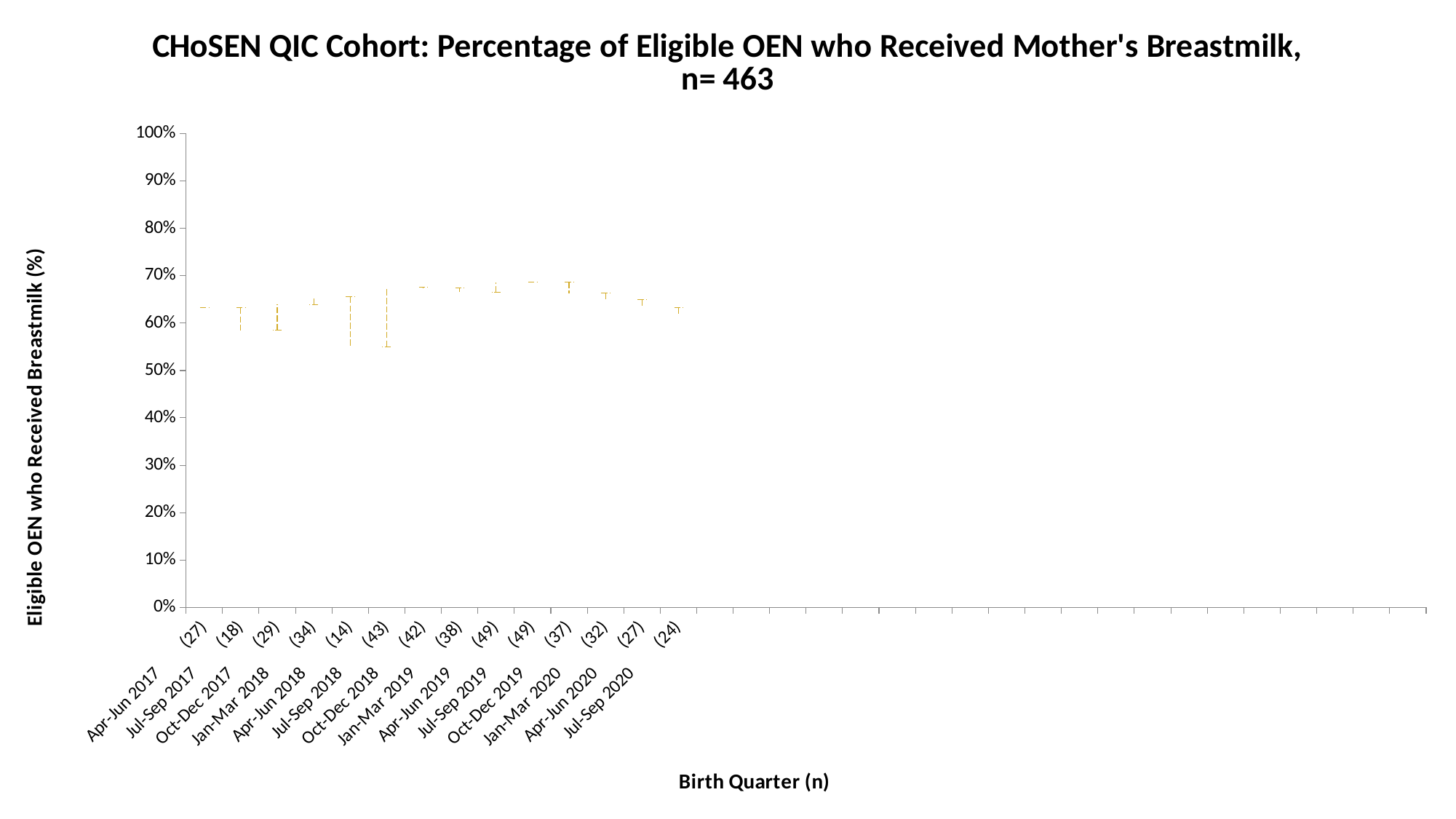

### Chart: CHoSEN QIC Cohort: Percentage of Eligible OEN who Received Mother's Breastmilk, n= 463

| Category | P |  +2 Sigma |  +1 Sigma | Average |  -1 Sigma |  -2 Sigma | UCL | LCL |
|---|---|---|---|---|---|---|---|---|
| Apr-Jun 2017        (27) | 0.8148148148148148 | 0.9827672537469225 | 0.9126799231697575 | 0.8425925925925926 | 0.7725052620154276 | 0.7024179314382626 | 1.0 | 0.6323306008610975 |
| Jul-Sep 2017        (18) | 0.8333333333333334 | 1.0 | 0.9284316912665023 | 0.8425925925925926 | 0.7567534939186829 | 0.670914395244773 | 1.0 | 0.5850752965708633 |
| Oct-Dec 2017        (29) | 0.8620689655172413 | 0.9778473027537705 | 0.9102199476731816 | 0.8425925925925926 | 0.7749652375120035 | 0.7073378824314146 | 1.0 | 0.6397105273508257 |
| Jan-Mar 2018        (34) | 0.8529411764705882 | 0.9675068292891855 | 0.905049710940889 | 0.8425925925925926 | 0.7801354742442961 | 0.7176783558959996 | 1.0 | 0.6552212375477031 |
| Apr-Jun 2018        (14) | 0.6428571428571429 | 1.0 | 0.9399249816742066 | 0.8425925925925926 | 0.7452602035109785 | 0.6479278144293644 | 1.0 | 0.5505954253477503 |
| Jul-Sep 2018        (43) | 0.9069767441860465 | 0.9536678093040879 | 0.8981302009483403 | 0.8425925925925926 | 0.7870549842368448 | 0.7315173758810972 | 1.0 | 0.6759797675253495 |
| Oct-Dec 2018        (42) | 0.8571428571428571 | 0.9549823546668711 | 0.8987874736297319 | 0.8425925925925926 | 0.7863977115554532 | 0.730202830518314 | 1.0 | 0.6740079494811747 |
| Jan-Mar 2019        (38) | 0.8947368421052632 | 0.960749631494968 | 0.9016711120437803 | 0.8425925925925926 | 0.7835140731414049 | 0.7244355536902172 | 1.0 | 0.6653570342390294 |
| Apr-Jun 2019        (49) | 0.8775510204081632 | 0.9466452933296144 | 0.8946189429611036 | 0.8425925925925926 | 0.7905662422240816 | 0.7385398918555707 | 0.9986716436981253 | 0.6865135414870598 |
| Jul-Sep 2019        (49) | 0.8163265306122449 | 0.9466452933296144 | 0.8946189429611036 | 0.8425925925925926 | 0.7905662422240816 | 0.7385398918555707 | 0.9986716436981253 | 0.6865135414870598 |
| Oct-Dec 2019        (37) | 0.7837837837837838 | 0.9623357029854692 | 0.9024641477890308 | 0.8425925925925926 | 0.7827210373961543 | 0.7228494821997159 | 1.0 | 0.6629779270032776 |
| Jan-Mar 2020        (32) | 0.8125 | 0.9713512406034572 | 0.9069719165980249 | 0.8425925925925926 | 0.7782132685871602 | 0.7138339445817279 | 1.0 | 0.6494546205762957 |
| Apr-Jun 2020        (27) | 0.8518518518518519 | 0.9827672537469225 | 0.9126799231697575 | 0.8425925925925926 | 0.7725052620154276 | 0.7024179314382626 | 1.0 | 0.6323306008610975 |
| Jul-Sep 2020        (24) | 0.6666666666666666 | 0.9912702727717225 | 0.9169314326821575 | 0.8425925925925926 | 0.7682537525030276 | 0.6939149124134626 | 1.0 | 0.6195760723238977 |